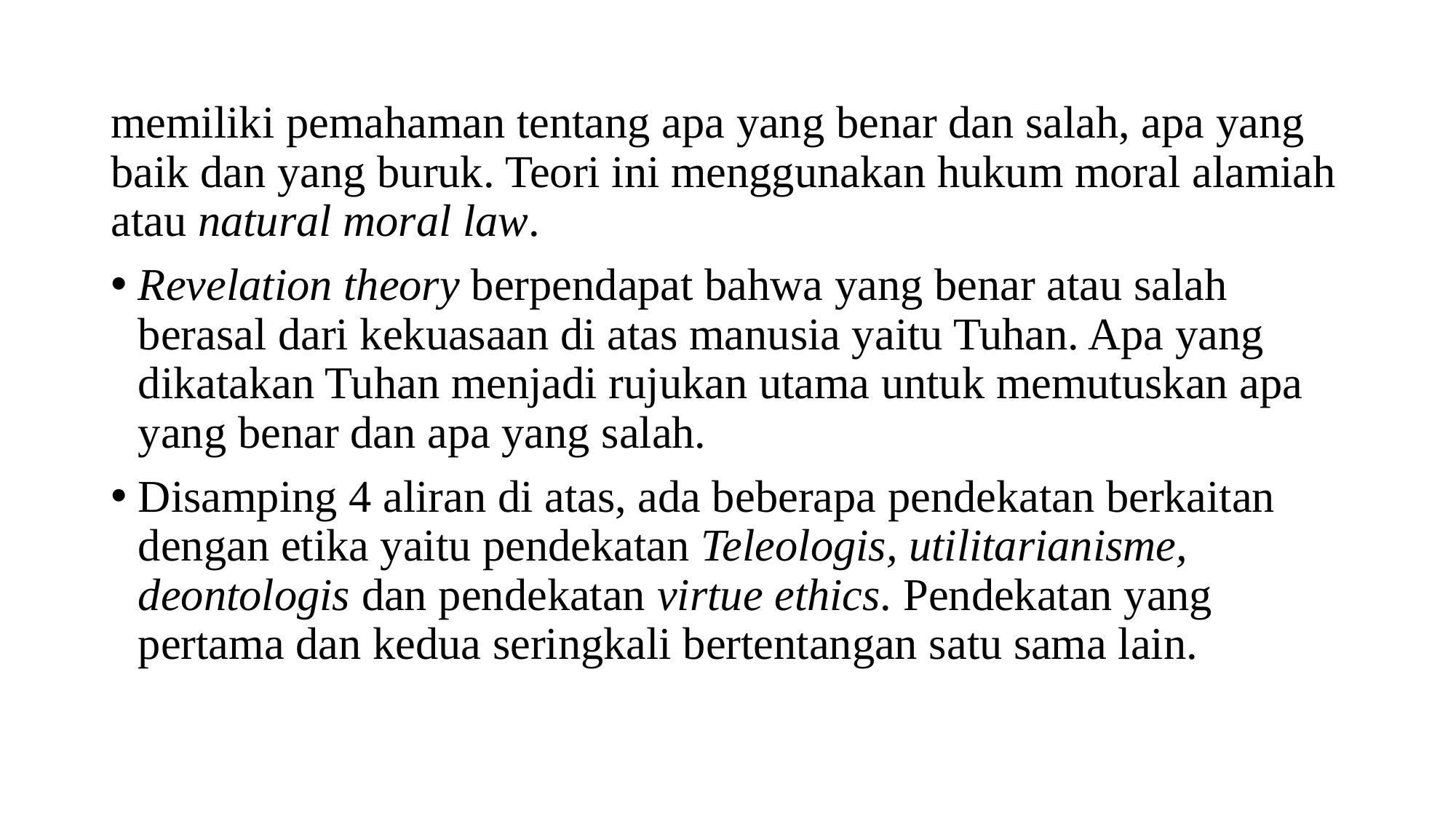

#
memiliki pemahaman tentang apa yang benar dan salah, apa yang baik dan yang buruk. Teori ini menggunakan hukum moral alamiah atau natural moral law.
Revelation theory berpendapat bahwa yang benar atau salah berasal dari kekuasaan di atas manusia yaitu Tuhan. Apa yang dikatakan Tuhan menjadi rujukan utama untuk memutuskan apa yang benar dan apa yang salah.
Disamping 4 aliran di atas, ada beberapa pendekatan berkaitan dengan etika yaitu pendekatan Teleologis, utilitarianisme, deontologis dan pendekatan virtue ethics. Pendekatan yang pertama dan kedua seringkali bertentangan satu sama lain.